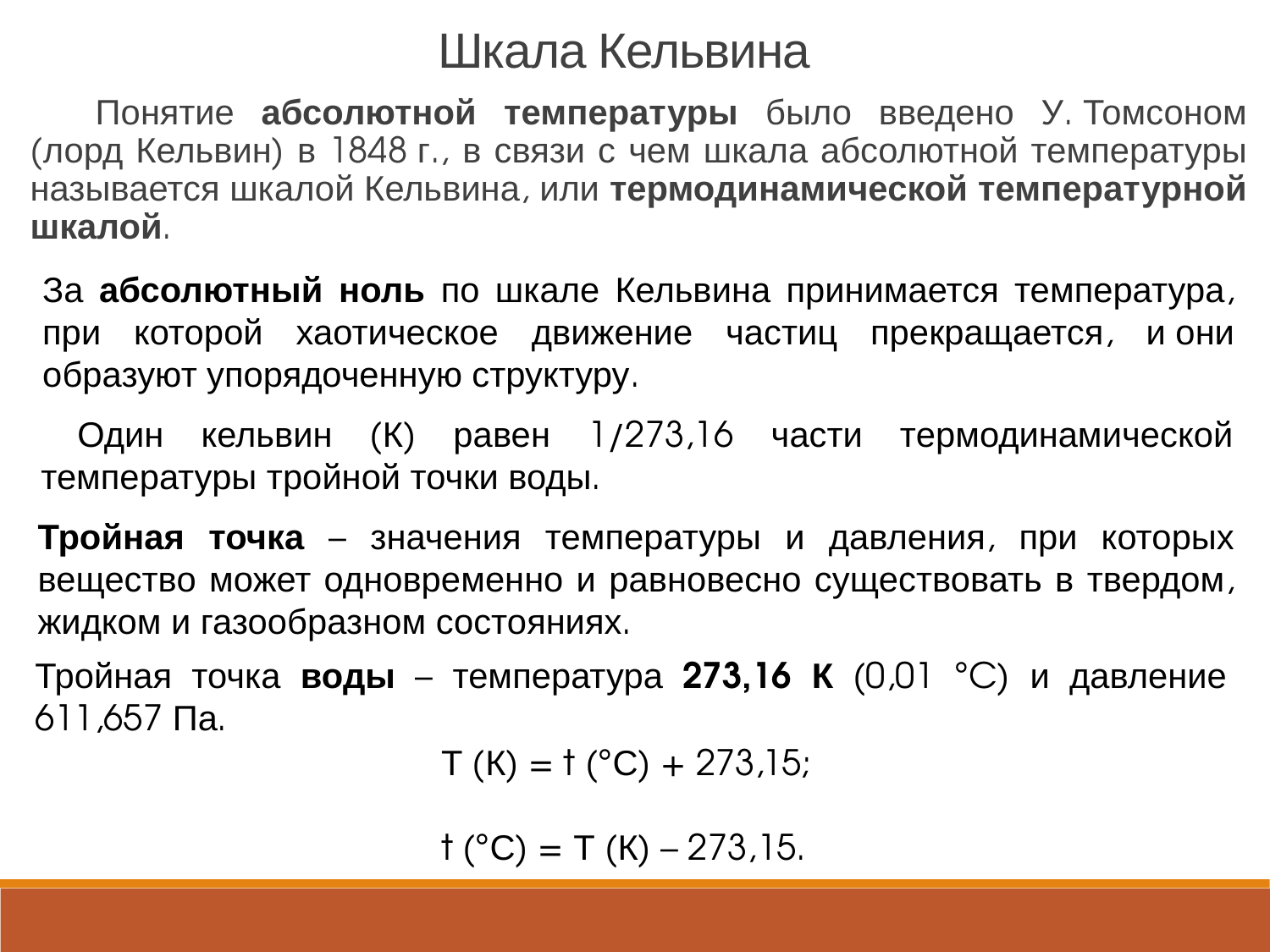

Шкала Кельвина
Понятие абсолютной температуры было введено У. Томсоном (лорд Кельвин) в 1848 г., в связи с чем шкала абсолютной температуры называется шкалой Кельвина, или термодинамической температурной шкалой.
За абсолютный ноль по шкале Кельвина принимается температура, при которой хаотическое движение частиц прекращается, и они образуют упорядоченную структуру.
 Один кельвин (К) равен 1/273,16 части термодинамической температуры тройной точки воды.
Тройная точка – значения температуры и давления, при которых вещество может одновременно и равновесно существовать в твердом, жидком и газообразном состояниях.
Тройная точка воды – температура 273,16 К (0,01 °C) и давление 611,657 Па.
Т (К) = t (°С) + 273,15;

t (°С) = Т (К) – 273,15.